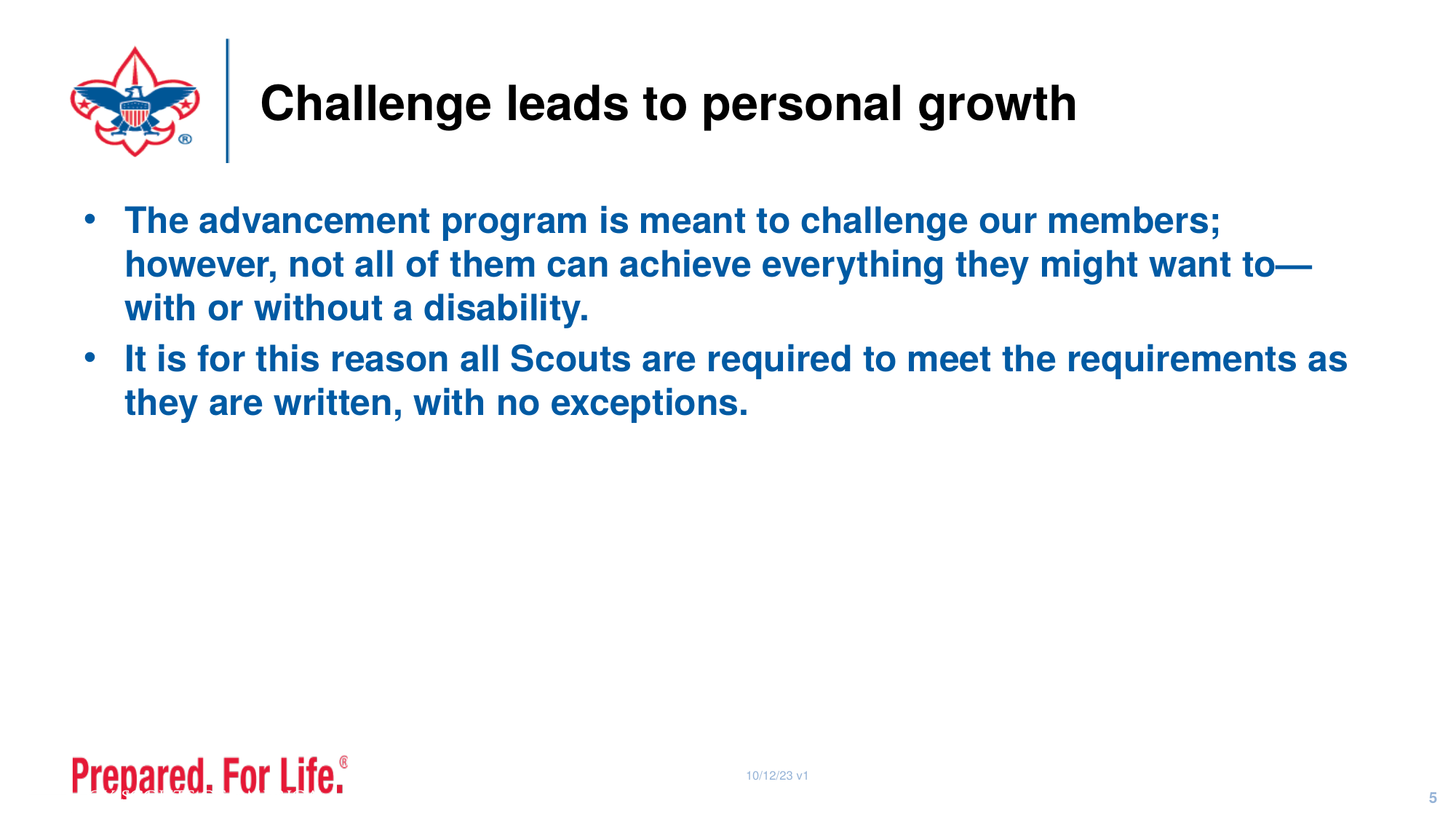

# Challenge leads to personal growth
The advancement program is meant to challenge our members; however, not all of them can achieve everything they might want to—with or without a disability.
It is for this reason all Scouts are required to meet the requirements as they are written, with no exceptions.
10/12/23 v1
5